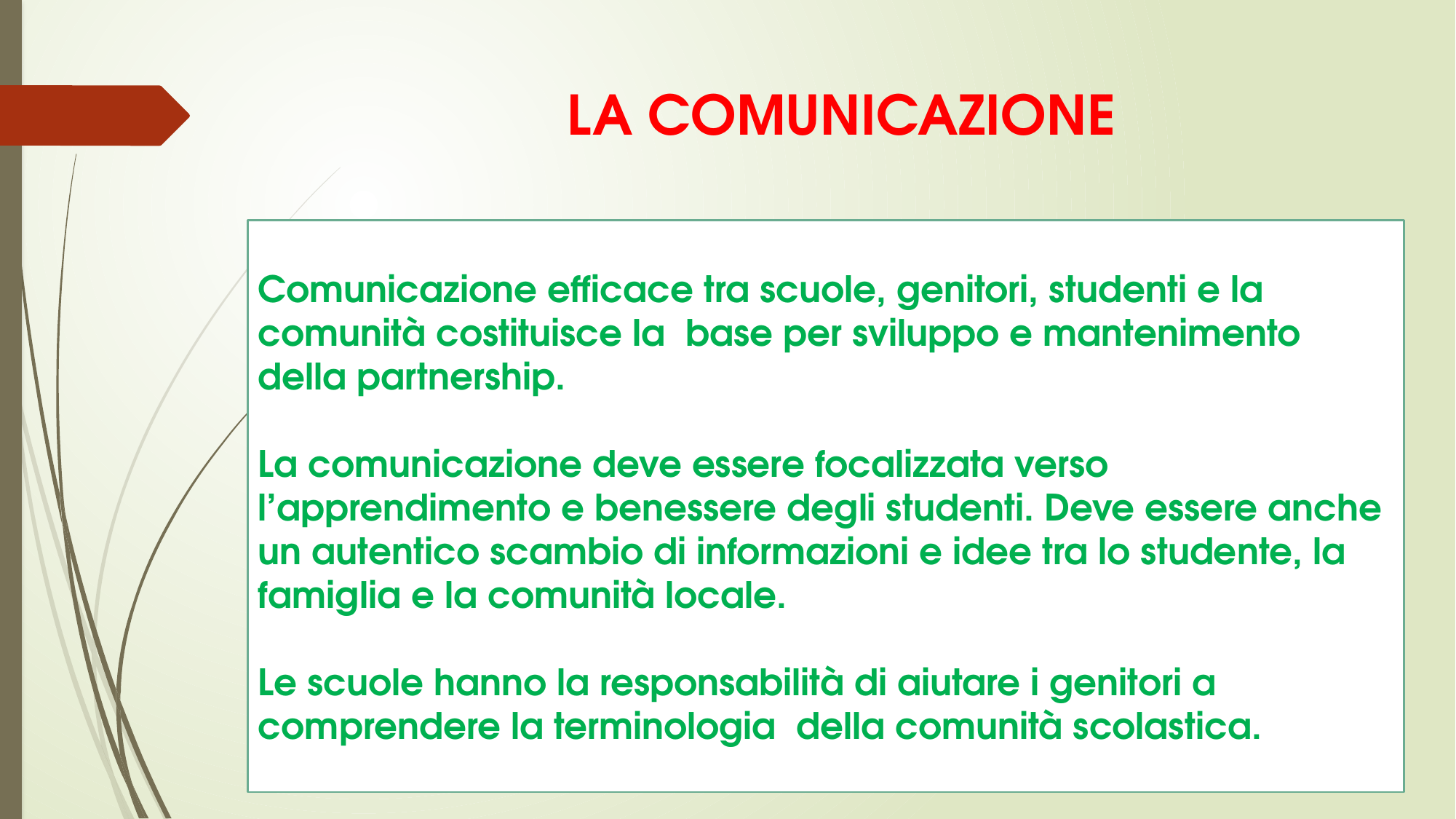

# LA COMUNICAZIONE
Comunicazione efficace tra scuole, genitori, studenti e la comunità costituisce la  base per sviluppo e mantenimento della partnership.

La comunicazione deve essere focalizzata verso l’apprendimento e benessere degli studenti. Deve essere anche un autentico scambio di informazioni e idee tra lo studente, la famiglia e la comunità locale.

Le scuole hanno la responsabilità di aiutare i genitori a comprendere la terminologia  della comunità scolastica.